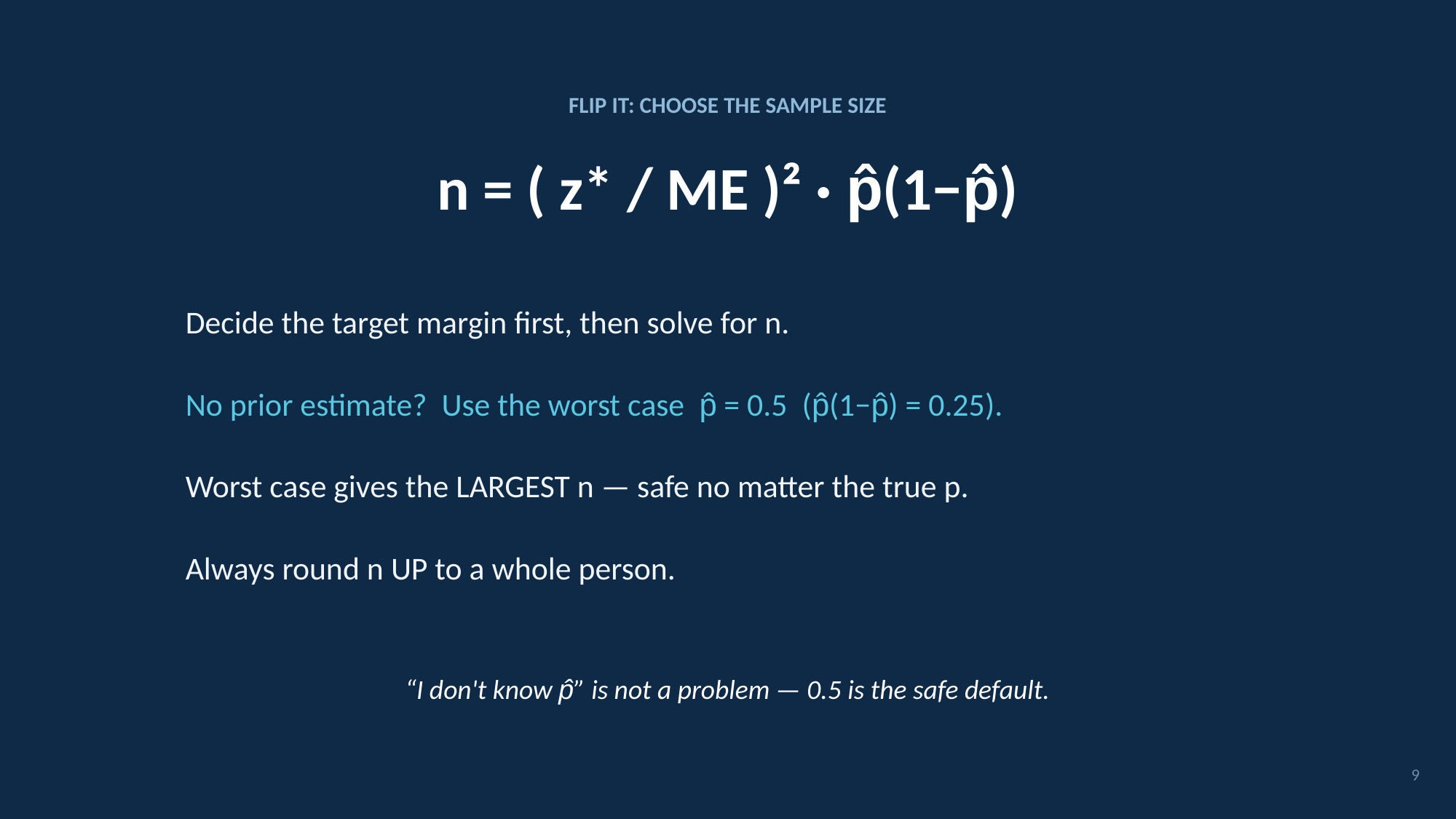

FLIP IT: CHOOSE THE SAMPLE SIZE
n = ( z* / ME )² · p̂(1−p̂)
Decide the target margin first, then solve for n.
No prior estimate?  Use the worst case  p̂ = 0.5  (p̂(1−p̂) = 0.25).
Worst case gives the LARGEST n — safe no matter the true p.
Always round n UP to a whole person.
“I don't know p̂” is not a problem — 0.5 is the safe default.
9